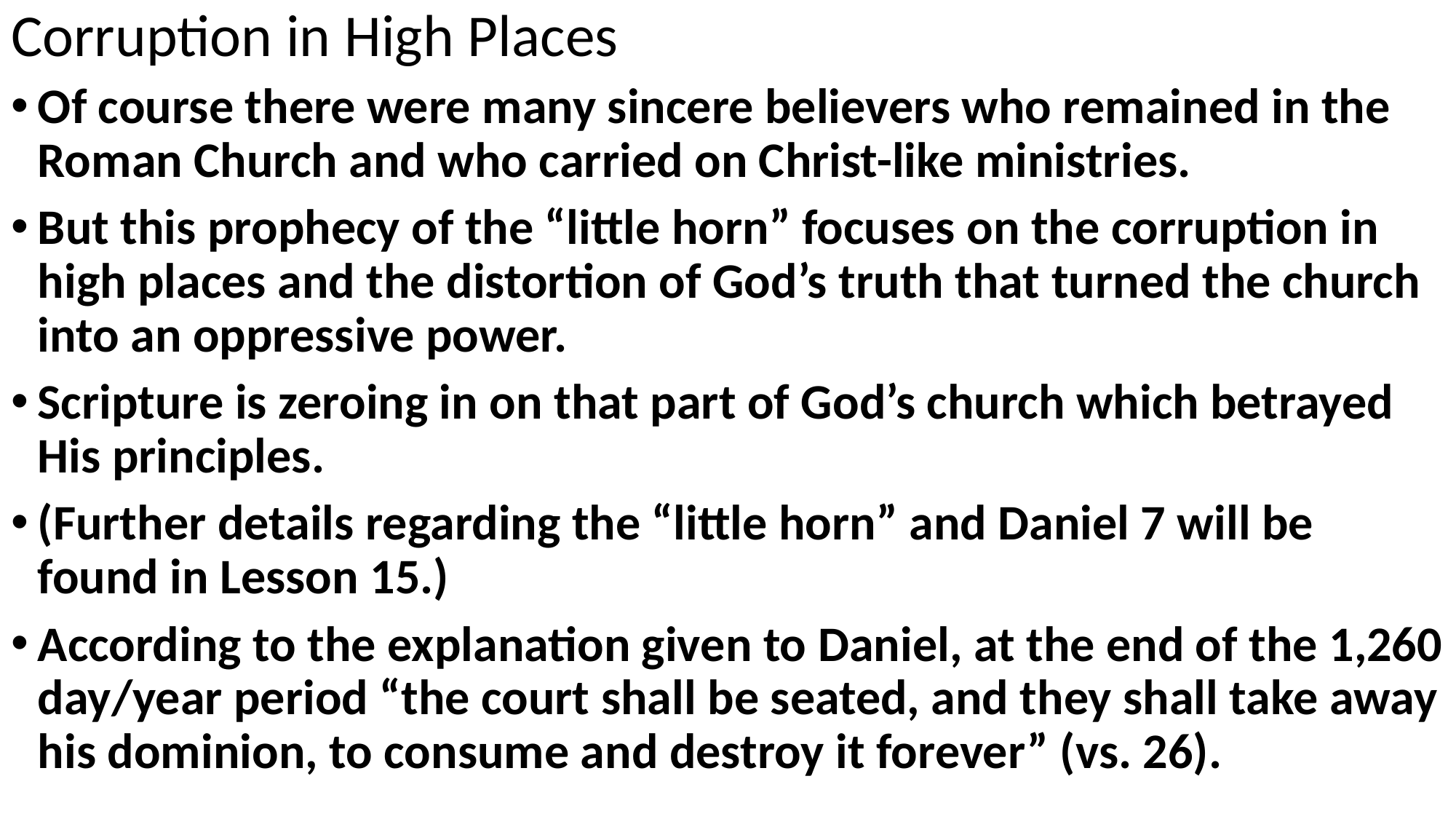

# Corruption in High Places
Of course there were many sincere believers who remained in the Roman Church and who carried on Christ-like ministries.
But this prophecy of the “little horn” focuses on the corruption in high places and the distortion of God’s truth that turned the church into an oppressive power.
Scripture is zeroing in on that part of God’s church which betrayed His principles.
(Further details regarding the “little horn” and Daniel 7 will be found in Lesson 15.)
According to the explanation given to Daniel, at the end of the 1,260 day/year period “the court shall be seated, and they shall take away his dominion, to consume and destroy it forever” (vs. 26).